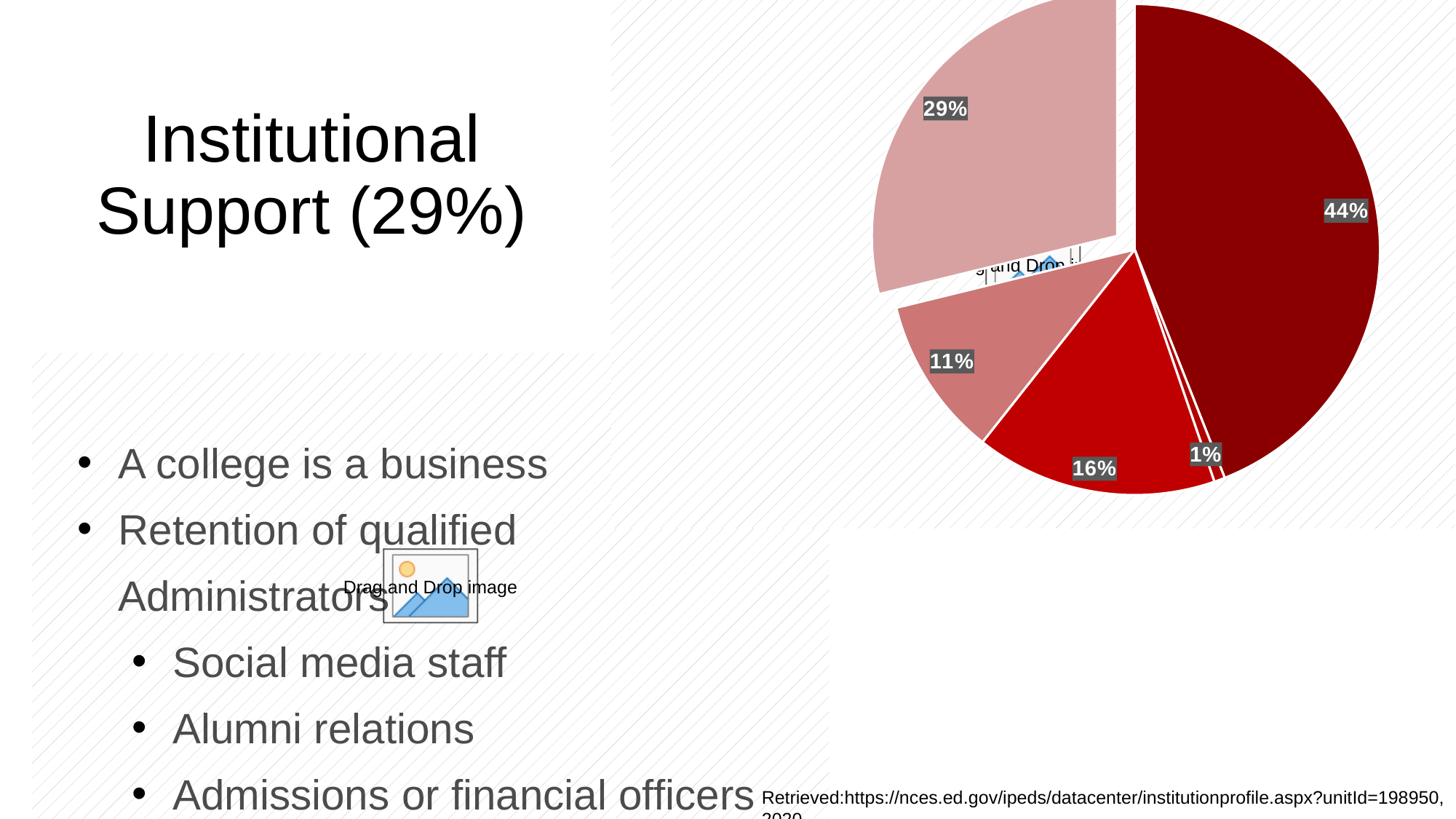

### Chart

| Category | Sales |
|---|---|
| Instruction | 10837.0 |
| Research | 0.0 |
| Public service | 176.0 |
| Academic support | 3920.0 |
| Student services | 2594.0 |
| Institutional support | 7095.0 |
| Other core expenses | 0.0 |
Institutional Support (29%)

A college is a business
Retention of qualified Administrators
Social media staff
Alumni relations
Admissions or financial officers
Retrieved:https://nces.ed.gov/ipeds/datacenter/institutionprofile.aspx?unitId=198950, 2020